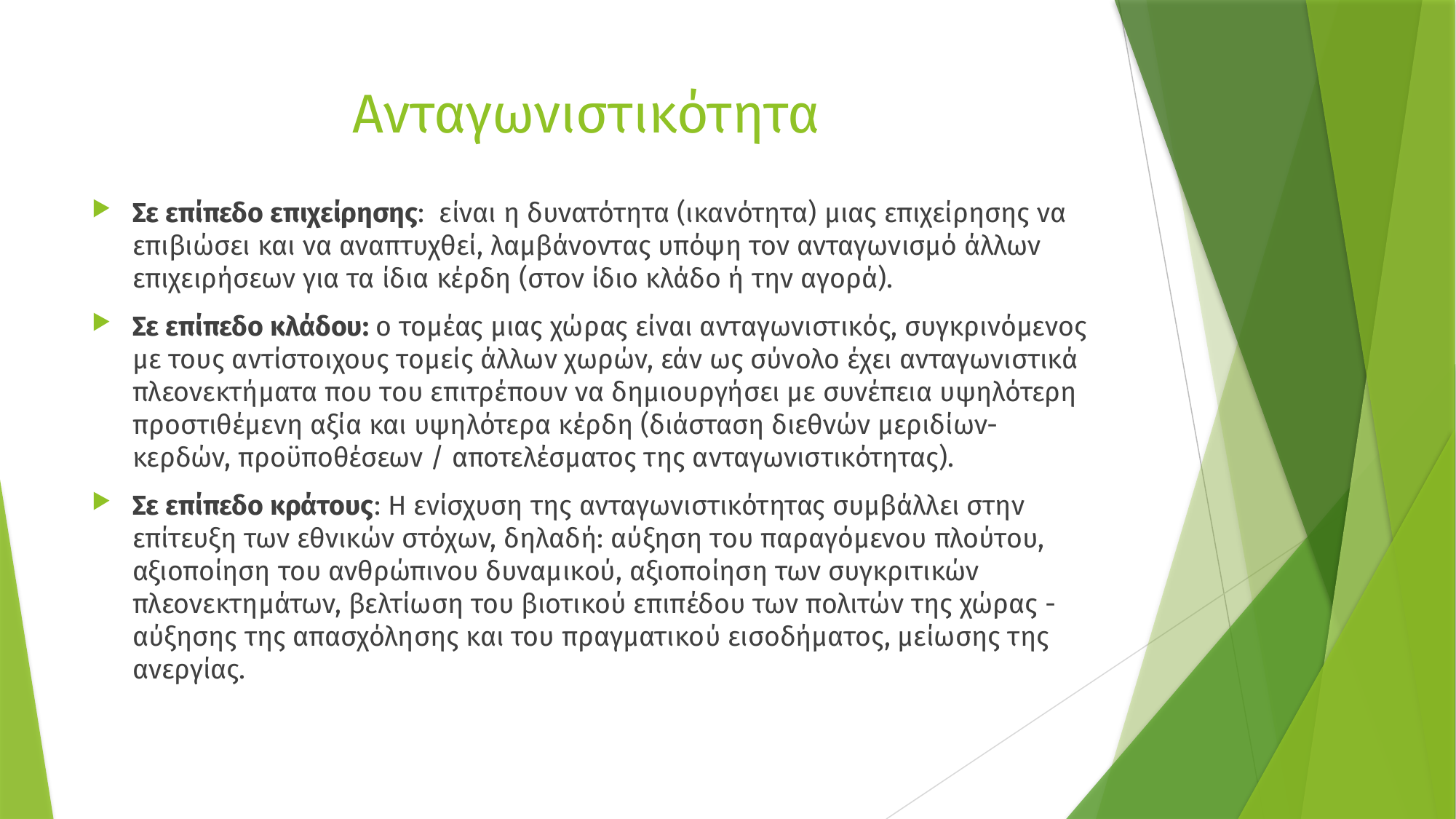

# Ανταγωνιστικότητα
Σε επίπεδο επιχείρησης:  είναι η δυνατότητα (ικανότητα) µιας επιχείρησης να επιβιώσει και να αναπτυχθεί, λαµβάνοντας υπόψη τον ανταγωνισµό άλλων επιχειρήσεων για τα ίδια κέρδη (στον ίδιο κλάδο ή την αγορά).
Σε επίπεδο κλάδου: ο τοµέας µιας χώρας είναι ανταγωνιστικός, συγκρινόµενος µε τους αντίστοιχους τοµείς άλλων χωρών, εάν ως σύνολο έχει ανταγωνιστικά πλεονεκτήµατα που του επιτρέπουν να δηµιουργήσει µε συνέπεια υψηλότερη προστιθέµενη αξία και υψηλότερα κέρδη (διάσταση διεθνών µεριδίων-κερδών, προϋποθέσεων / αποτελέσµατος της ανταγωνιστικότητας).
Σε επίπεδο κράτους: Η ενίσχυση της ανταγωνιστικότητας συµβάλλει στην επίτευξη των εθνικών στόχων, δηλαδή: αύξηση του παραγόμενου πλούτου, αξιοποίηση του ανθρώπινου δυναμικού, αξιοποίηση των συγκριτικών πλεονεκτημάτων, βελτίωση του βιοτικού επιπέδου των πολιτών της χώρας - αύξησης της απασχόλησης και του πραγµατικού εισοδήµατος, µείωσης της ανεργίας.